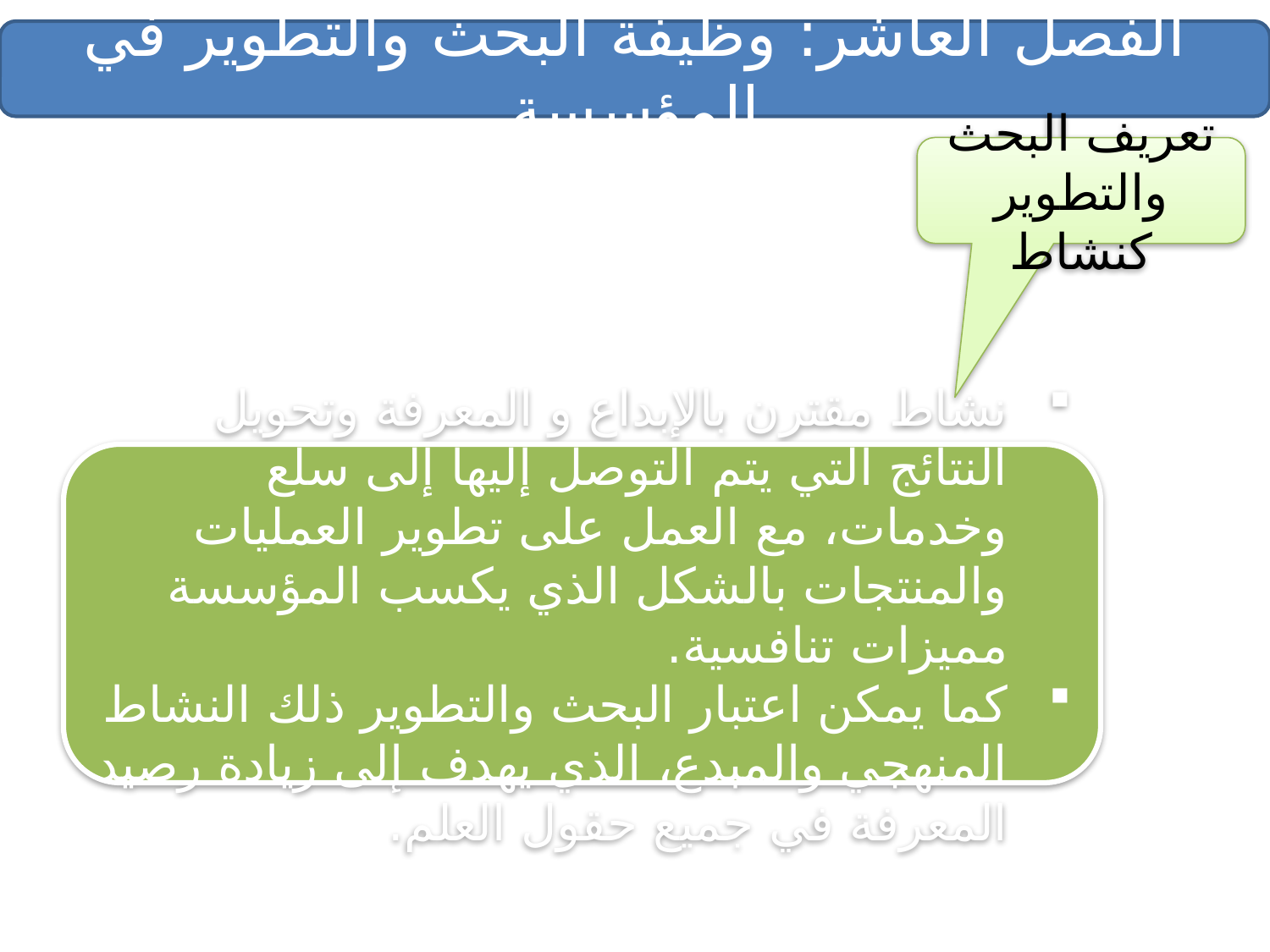

الفصل العاشر: وظيفة البحث والتطوير في المؤسسة
تعريف البحث والتطوير كنشاط
نشاط مقترن بالإبداع و المعرفة وتحويل النتائج التي يتم التوصل إليها إلى سلع وخدمات، مع العمل على تطوير العمليات والمنتجات بالشكل الذي يكسب المؤسسة مميزات تنافسية.
كما يمكن اعتبار البحث والتطوير ذلك النشاط المنهجي والمبدع، الذي يهدف إلى زيادة رصيد المعرفة في جميع حقول العلم.